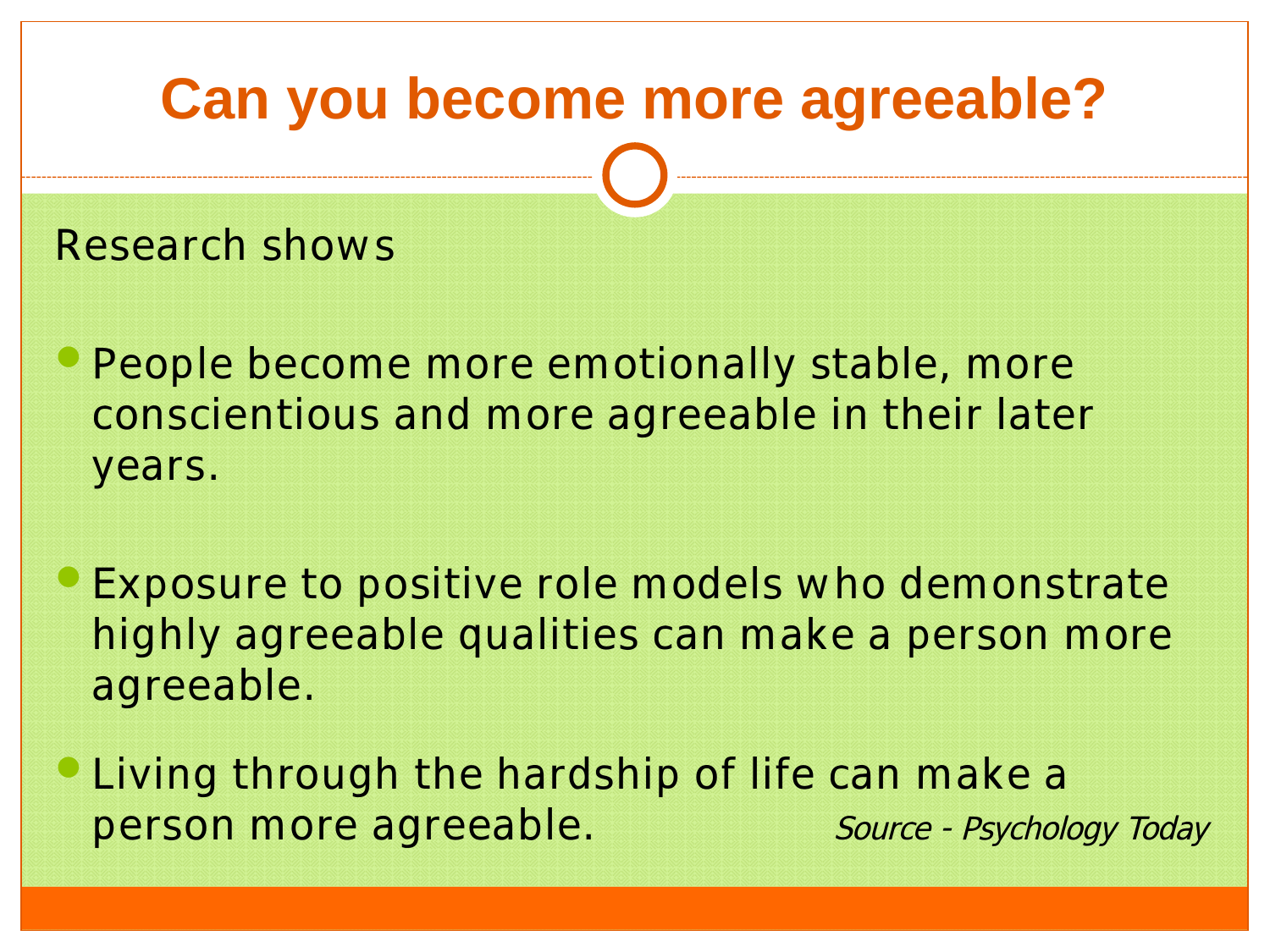

# Can you become more agreeable?
Research shows

People become more emotionally stable, more conscientious and more agreeable in their later years.

Exposure to positive role models who demonstrate highly agreeable qualities can make a person more agreeable.

Living through the hardship of life can make a person more agreeable.                   Source - Psychology Today